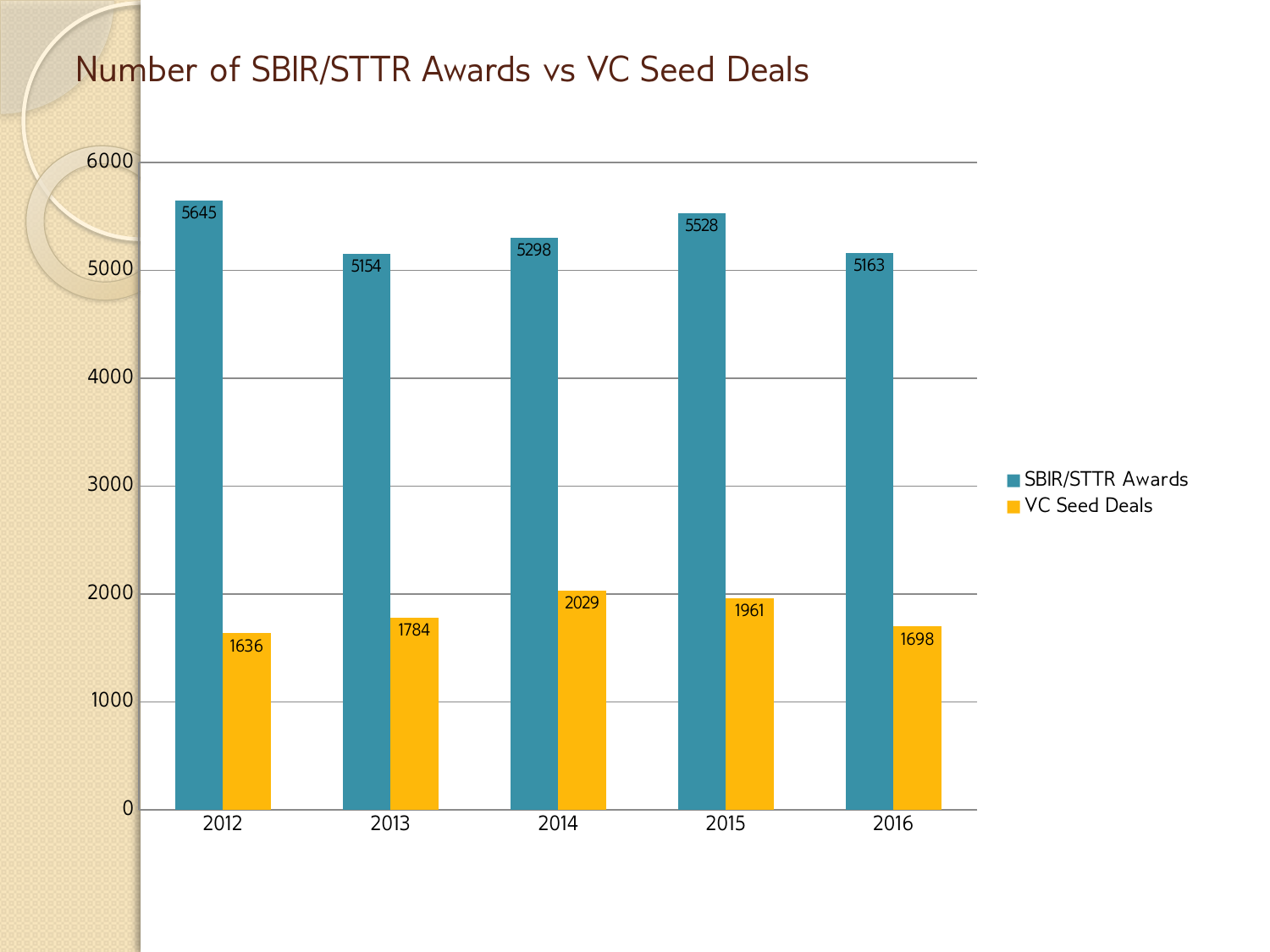

# Number of SBIR/STTR Awards vs VC Seed Deals

### Chart

| Category |  |  |
|---|---|---|
| 2012 | 5645.0 | 1636.0 |
| 2013 | 5154.0 | 1784.0 |
| 2014 | 5298.0 | 2029.0 |
| 2015 | 5528.0 | 1961.0 |
| 2016 | 5163.0 | 1698.0 |